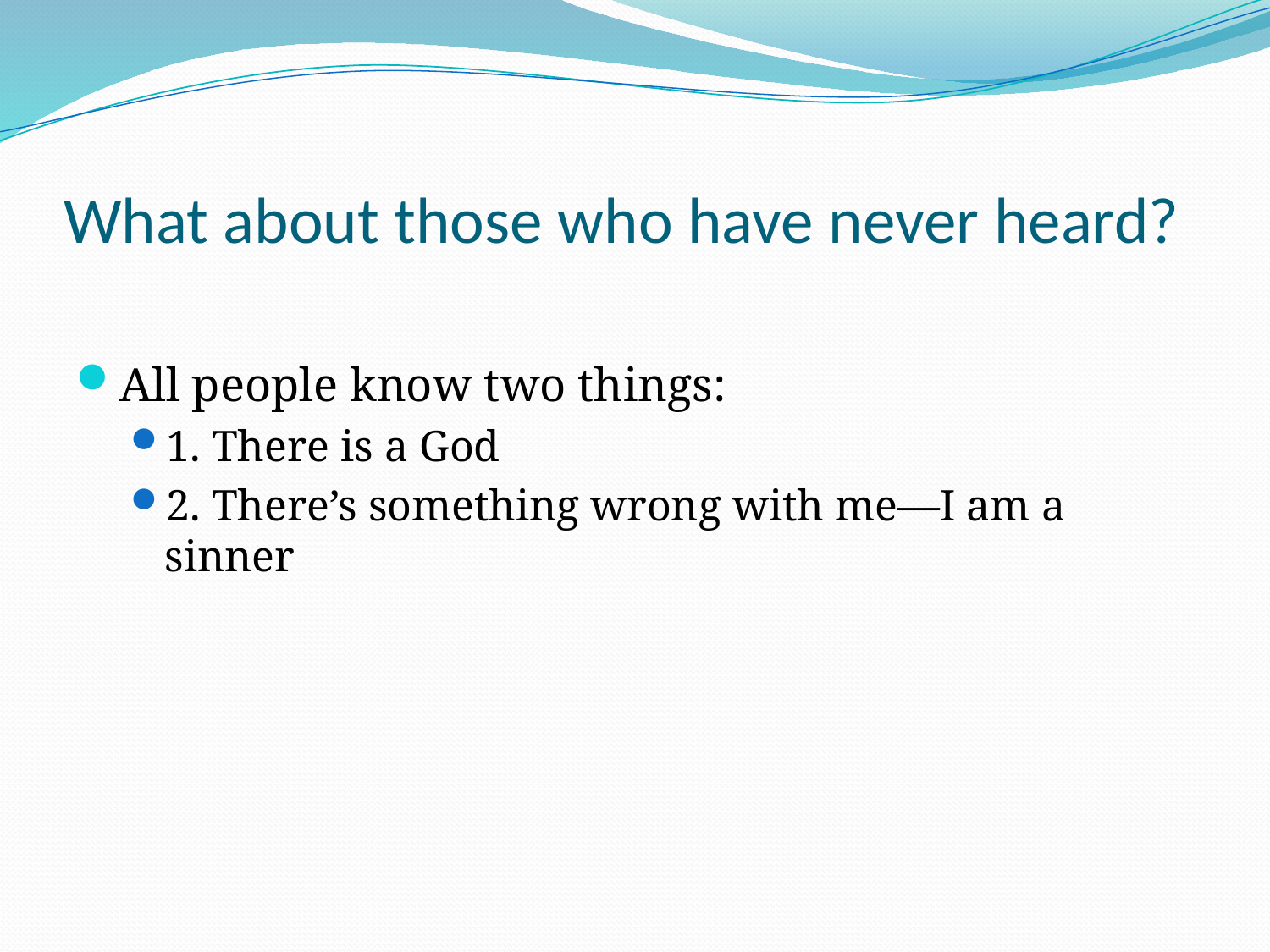

# What about those who have never heard?
All people know two things:
1. There is a God
2. There’s something wrong with me—I am a sinner